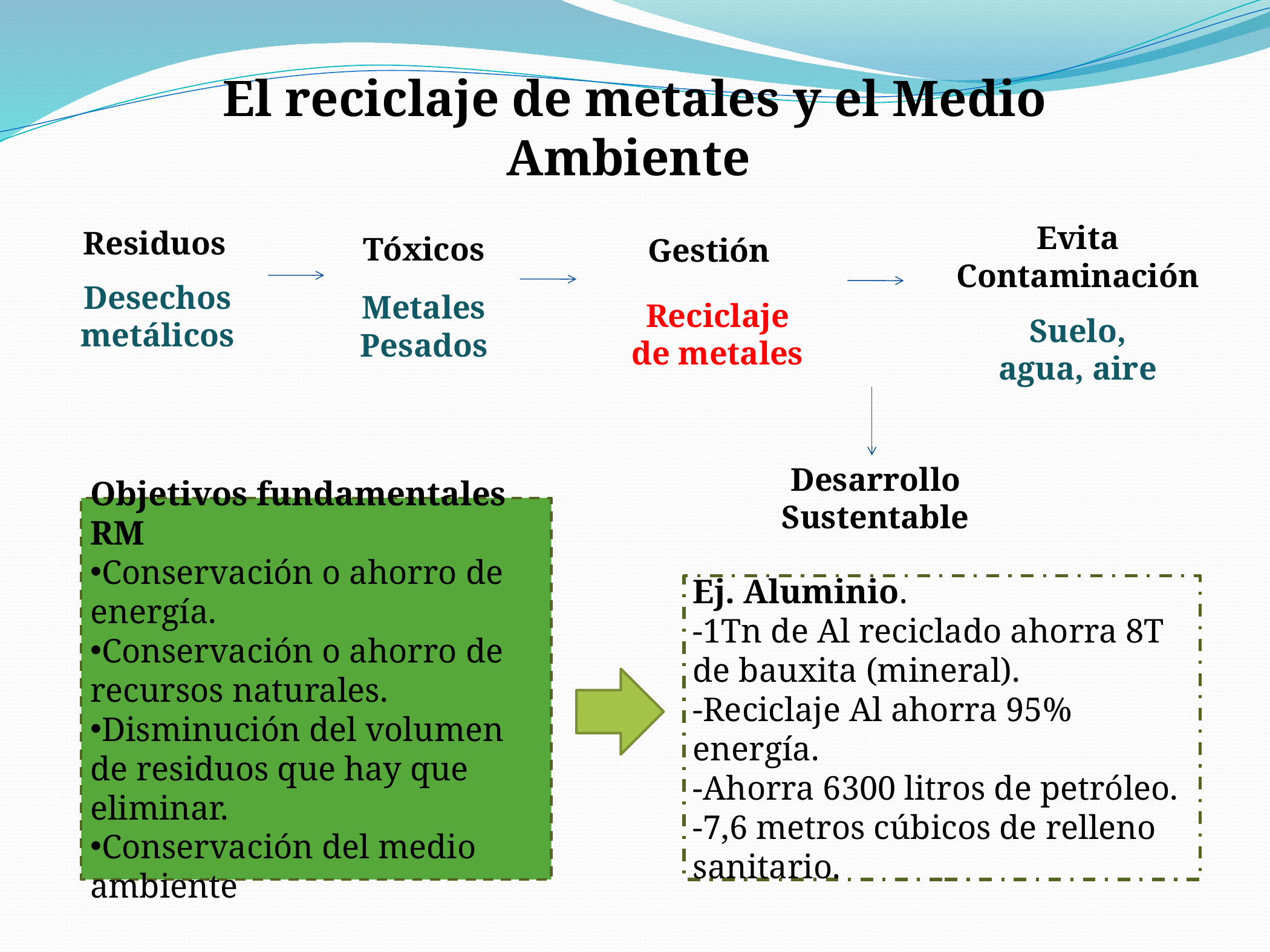

El reciclaje de metales y el Medio Ambiente
Residuos
Tóxicos
Gestión
Evita Contaminación
Desechos metálicos
Metales Pesados

Reciclaje de metales
Suelo, agua, aire
Desarrollo Sustentable

Objetivos fundamentales RM
Conservación o ahorro de energía.
Conservación o ahorro de recursos naturales.
Disminución del volumen de residuos que hay que eliminar.
Conservación del medio ambiente

Ej. Aluminio.
-1Tn de Al reciclado ahorra 8T de bauxita (mineral).
-Reciclaje Al ahorra 95% energía.
-Ahorra 6300 litros de petróleo.
-7,6 metros cúbicos de relleno sanitario.